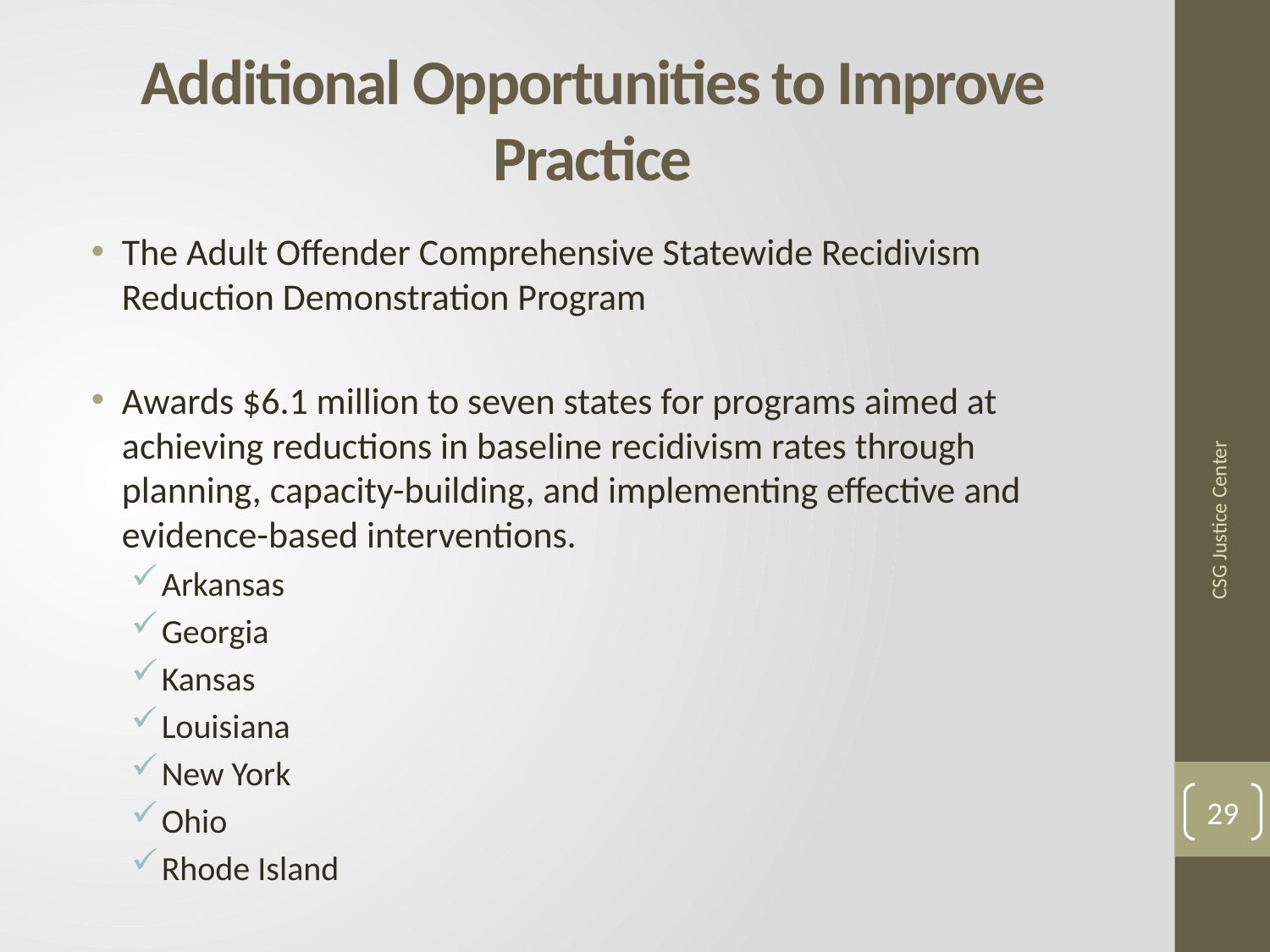

# Additional Opportunities to Improve Practice
The Adult Offender Comprehensive Statewide Recidivism Reduction Demonstration Program

Awards $6.1 million to seven states for programs aimed at achieving reductions in baseline recidivism rates through planning, capacity-building, and implementing effective and evidence-based interventions.
Arkansas
Georgia
Kansas
Louisiana
New York
Ohio
Rhode Island
CSG Justice Center
29